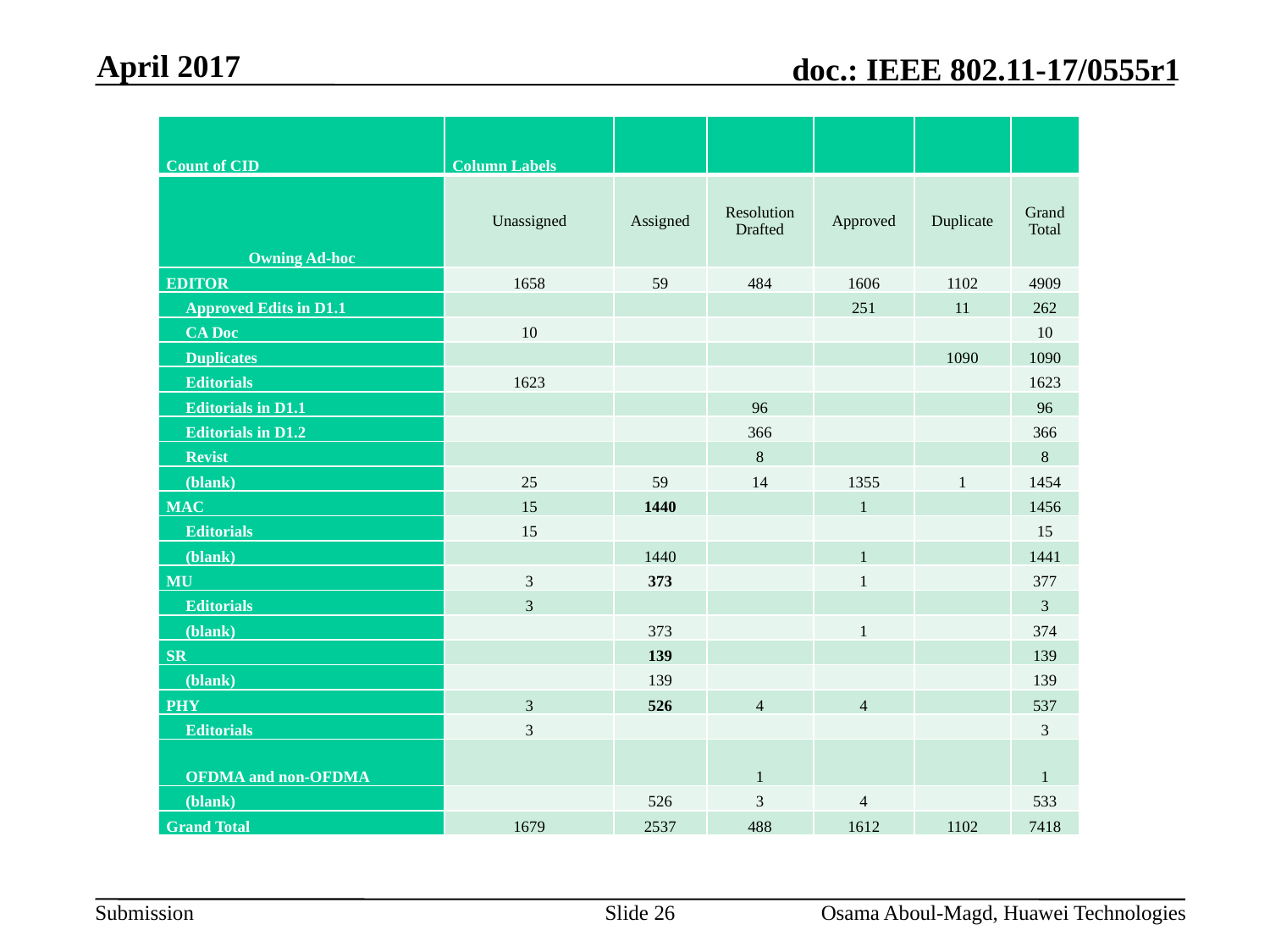

April 2017
| Count of CID | Column Labels |  |  |  |  |  |
| --- | --- | --- | --- | --- | --- | --- |
| Owning Ad-hoc | Unassigned | Assigned | Resolution Drafted | Approved | Duplicate | Grand Total |
| EDITOR | 1658 | 59 | 484 | 1606 | 1102 | 4909 |
| Approved Edits in D1.1 |  |  |  | 251 | 11 | 262 |
| CA Doc | 10 |  |  |  |  | 10 |
| Duplicates |  |  |  |  | 1090 | 1090 |
| Editorials | 1623 |  |  |  |  | 1623 |
| Editorials in D1.1 |  |  | 96 |  |  | 96 |
| Editorials in D1.2 |  |  | 366 |  |  | 366 |
| Revist |  |  | 8 |  |  | 8 |
| (blank) | 25 | 59 | 14 | 1355 | 1 | 1454 |
| MAC | 15 | 1440 |  | 1 |  | 1456 |
| Editorials | 15 |  |  |  |  | 15 |
| (blank) |  | 1440 |  | 1 |  | 1441 |
| MU | 3 | 373 |  | 1 |  | 377 |
| Editorials | 3 |  |  |  |  | 3 |
| (blank) |  | 373 |  | 1 |  | 374 |
| SR |  | 139 |  |  |  | 139 |
| (blank) |  | 139 |  |  |  | 139 |
| PHY | 3 | 526 | 4 | 4 |  | 537 |
| Editorials | 3 |  |  |  |  | 3 |
| OFDMA and non-OFDMA |  |  | 1 |  |  | 1 |
| (blank) |  | 526 | 3 | 4 |  | 533 |
| Grand Total | 1679 | 2537 | 488 | 1612 | 1102 | 7418 |
Slide 26
Osama Aboul-Magd, Huawei Technologies